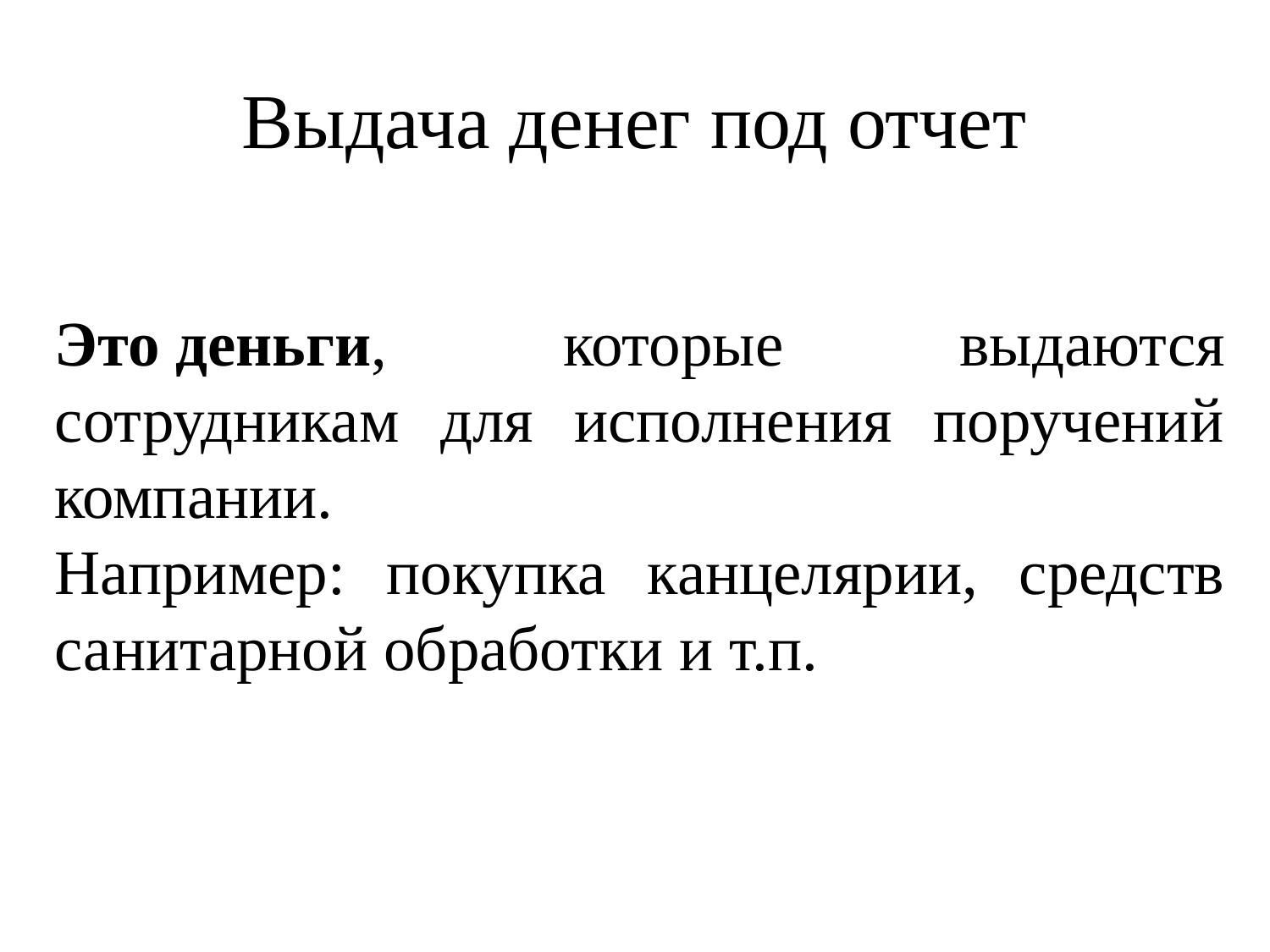

# Выдача денег под отчет
Это деньги, которые выдаются сотрудникам для исполнения поручений компании.
Например: покупка канцелярии, средств санитарной обработки и т.п.